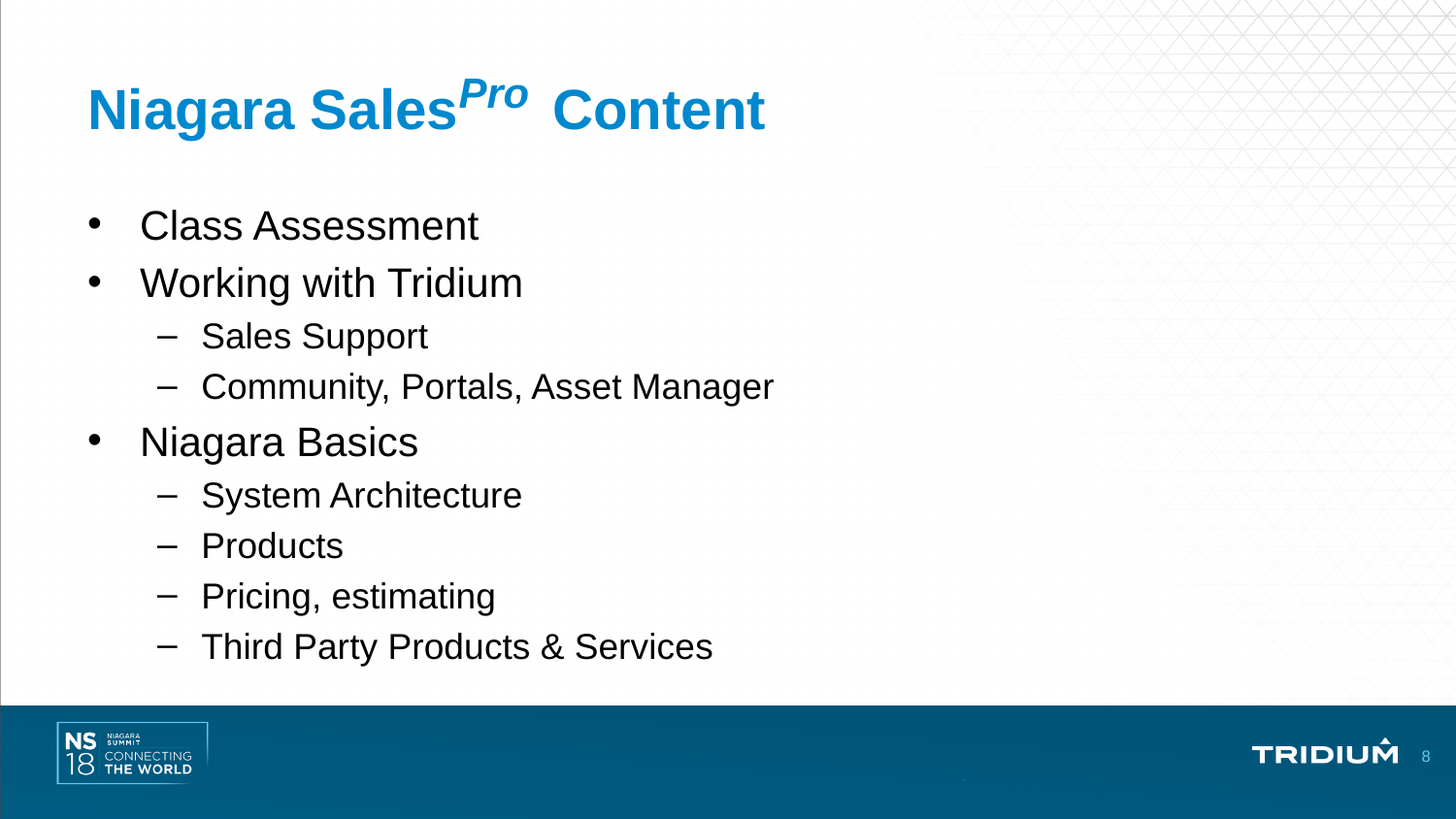

# Niagara SalesPro  Content
Class Assessment
Working with Tridium
Sales Support
Community, Portals, Asset Manager
Niagara Basics
System Architecture
Products
Pricing, estimating
Third Party Products & Services